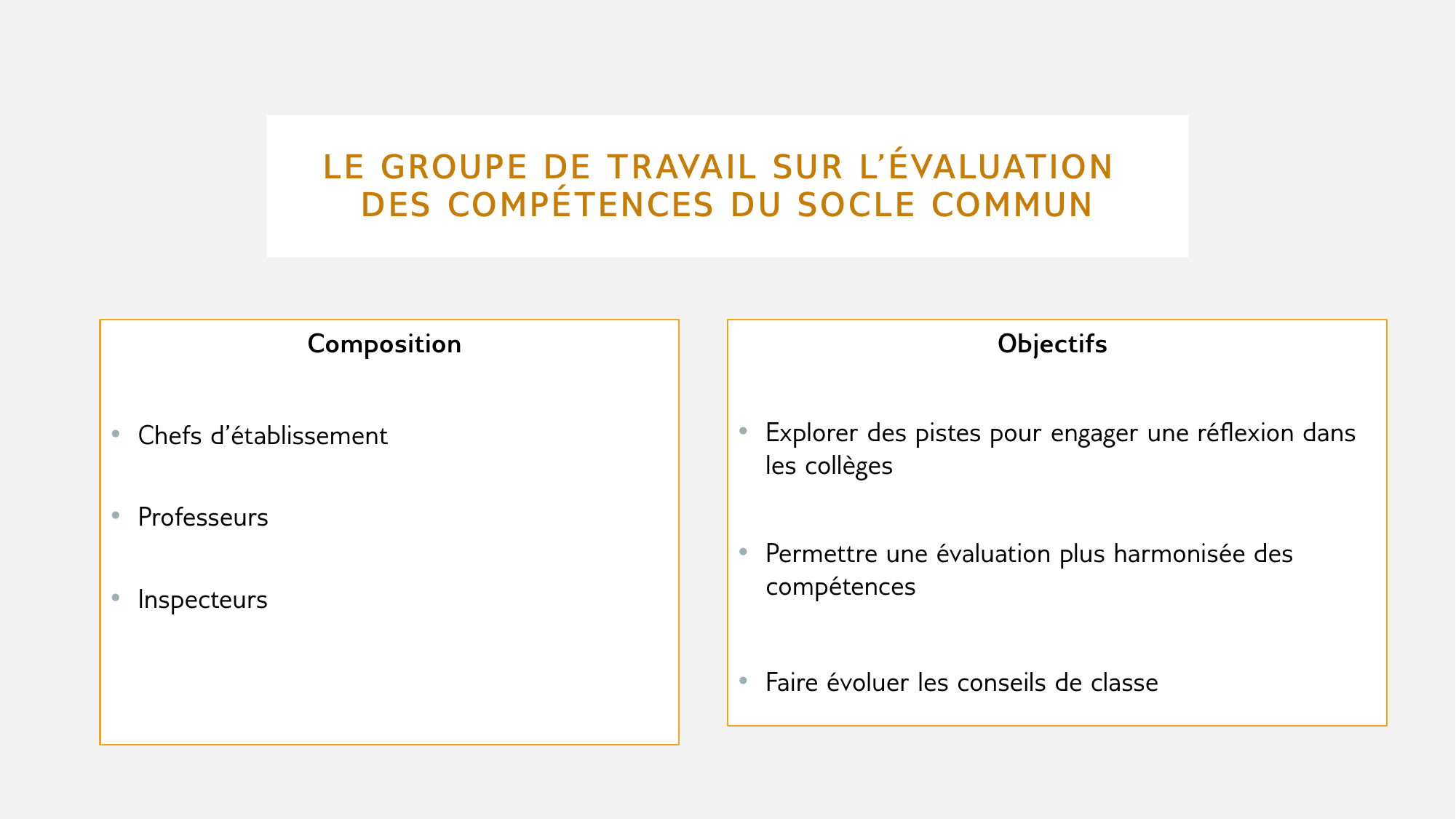

# Le groupe de travail sur l’évaluation des compétences du socle commun
Composition

Chefs d’établissement

Professeurs

Inspecteurs
Objectifs

Explorer des pistes pour engager une réflexion dans les collèges

Permettre une évaluation plus harmonisée des compétences

Faire évoluer les conseils de classe